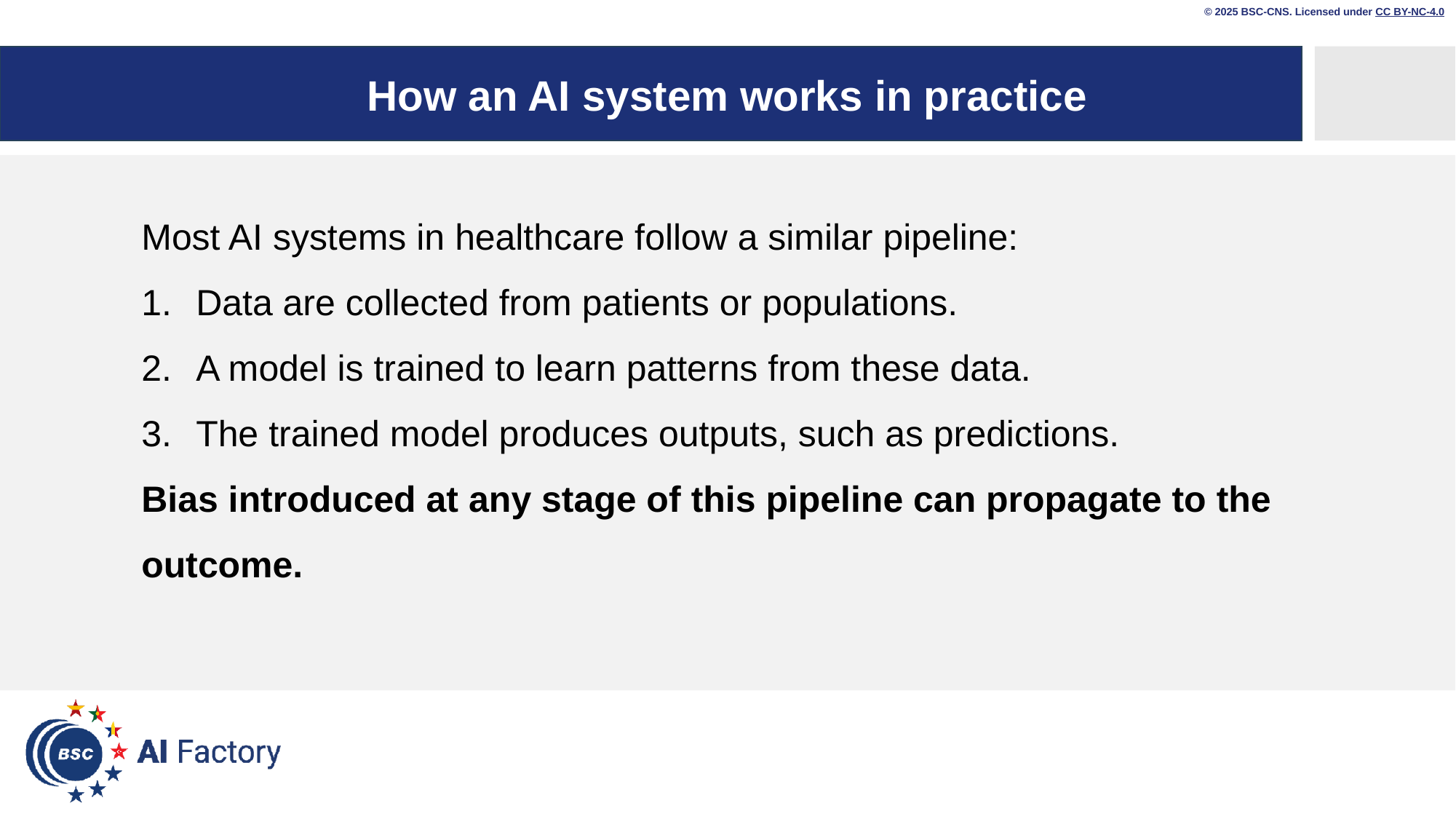

© 2025 BSC-CNS. Licensed under CC BY-NC-4.0
# How an AI system works in practice
Most AI systems in healthcare follow a similar pipeline:
Data are collected from patients or populations.
A model is trained to learn patterns from these data.
The trained model produces outputs, such as predictions.
Bias introduced at any stage of this pipeline can propagate to the outcome.